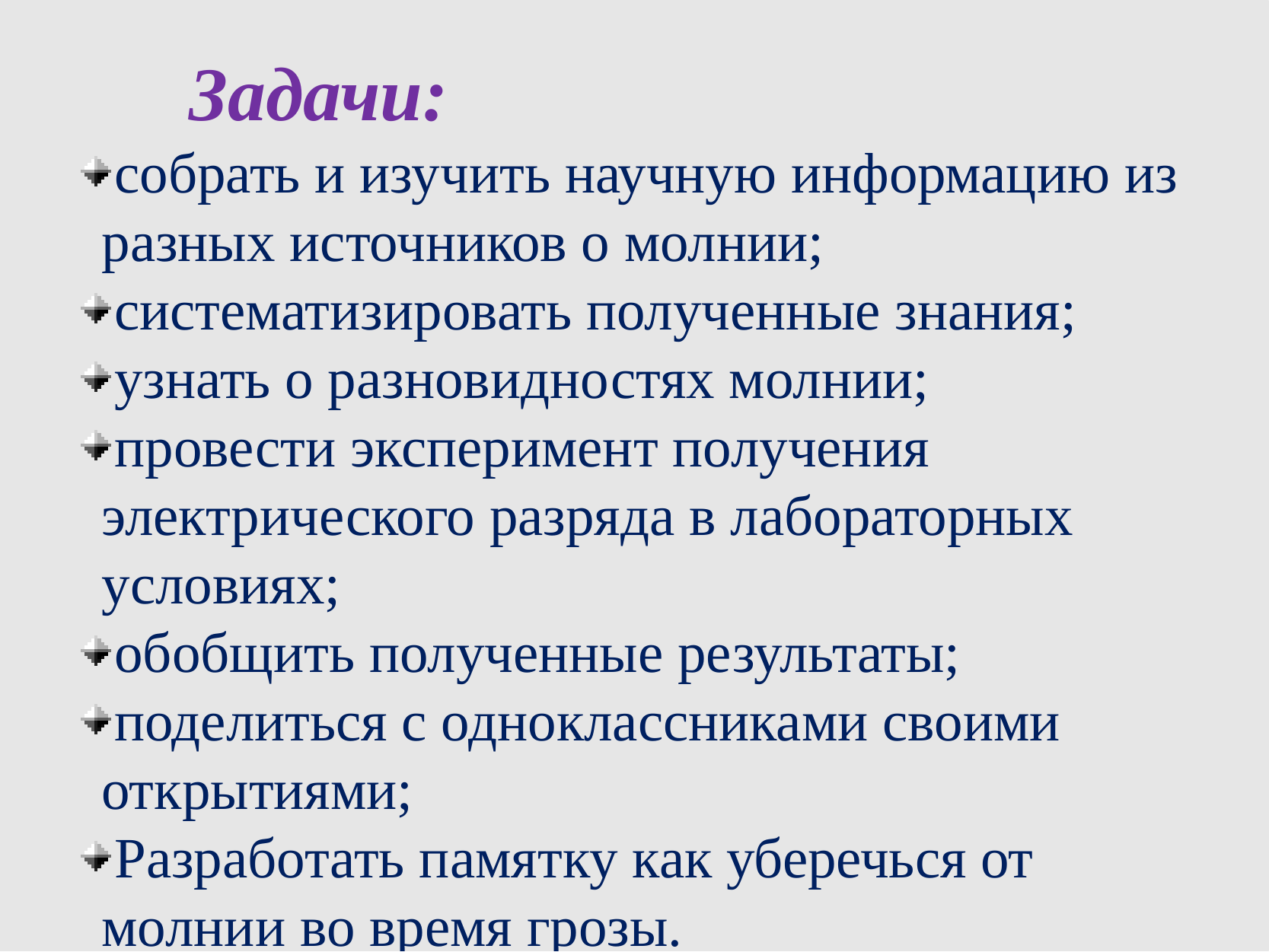

Задачи:
собрать и изучить научную информацию из   разных источников о молнии;
систематизировать полученные знания;
узнать о разновидностях молнии;
провести эксперимент получения электрического разряда в лабораторных условиях;
обобщить полученные результаты;
поделиться с одноклассниками своими открытиями;
Разработать памятку как уберечься от молнии во время грозы.